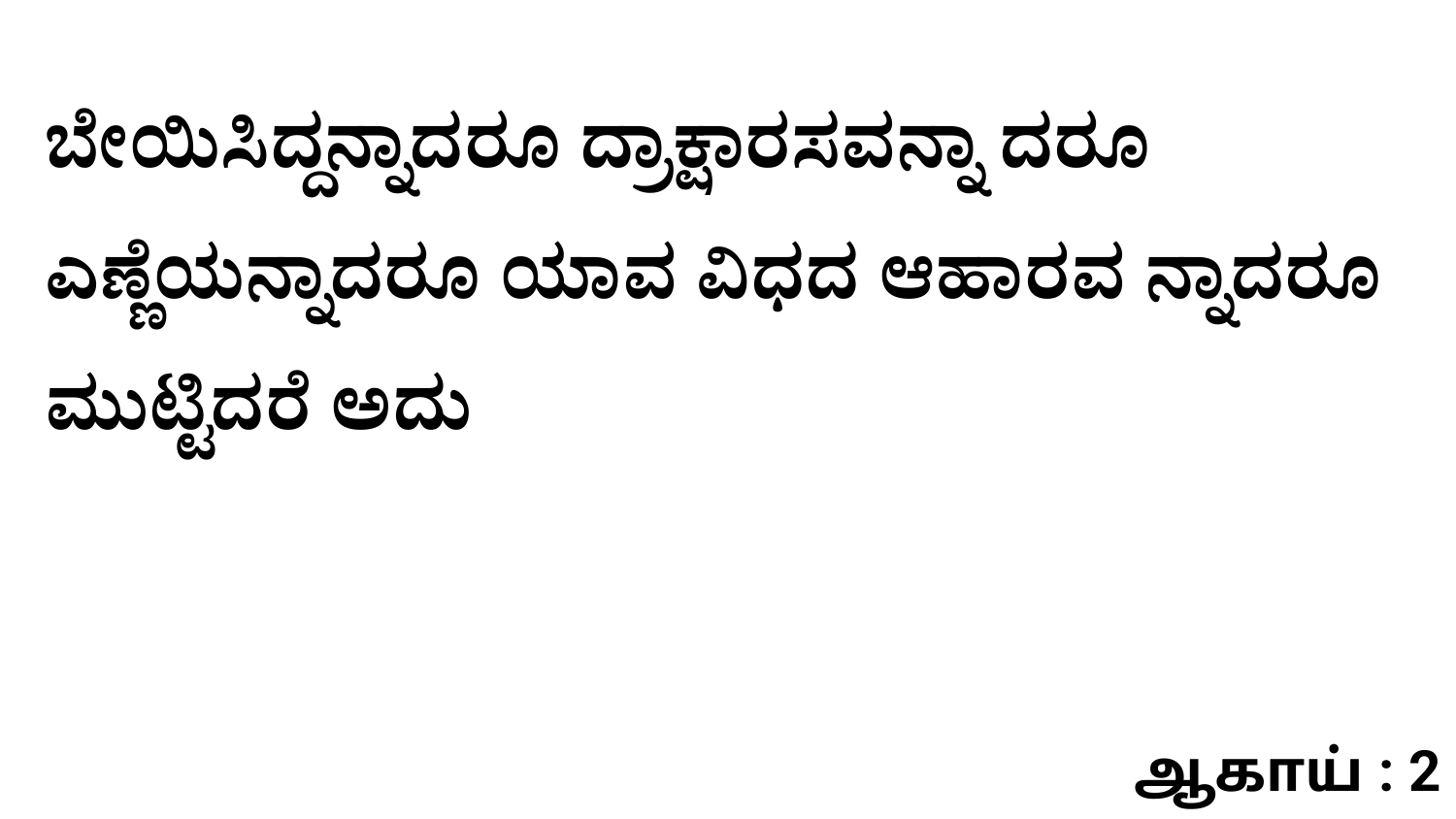

ಬೇಯಿಸಿದ್ದನ್ನಾದರೂ ದ್ರಾಕ್ಷಾರಸವನ್ನಾ ದರೂ ಎಣ್ಣೆಯನ್ನಾದರೂ ಯಾವ ವಿಧದ ಆಹಾರವ ನ್ನಾದರೂ ಮುಟ್ಟಿದರೆ ಅದು
ஆகாய் : 2